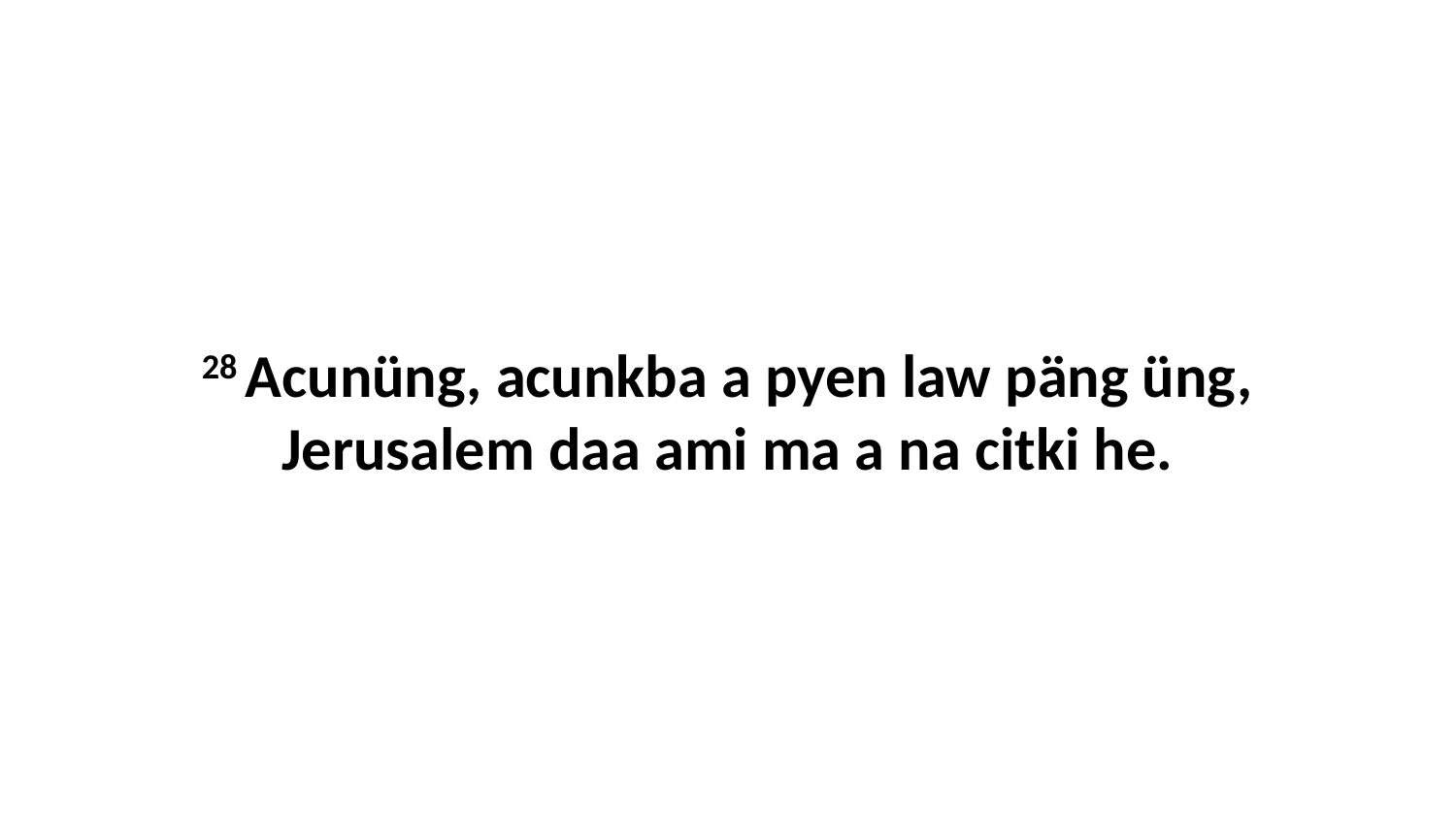

28 Acunüng, acunkba a pyen law päng üng, Jerusalem daa ami ma a na citki he.